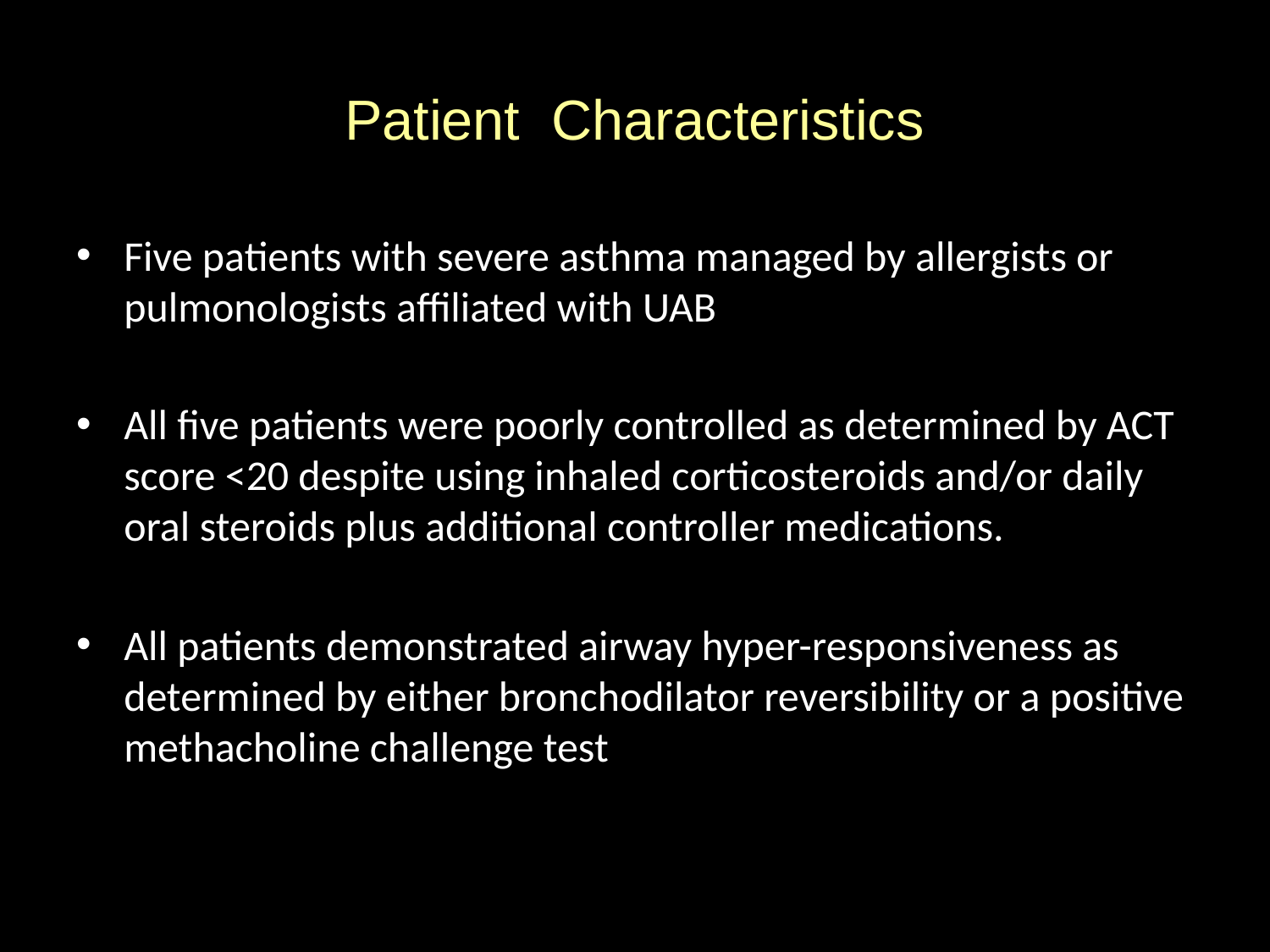

# Patient  Characteristics
Five patients with severe asthma managed by allergists or pulmonologists affiliated with UAB

All five patients were poorly controlled as determined by ACT score <20 despite using inhaled corticosteroids and/or daily oral steroids plus additional controller medications.

All patients demonstrated airway hyper-responsiveness as determined by either bronchodilator reversibility or a positive methacholine challenge test